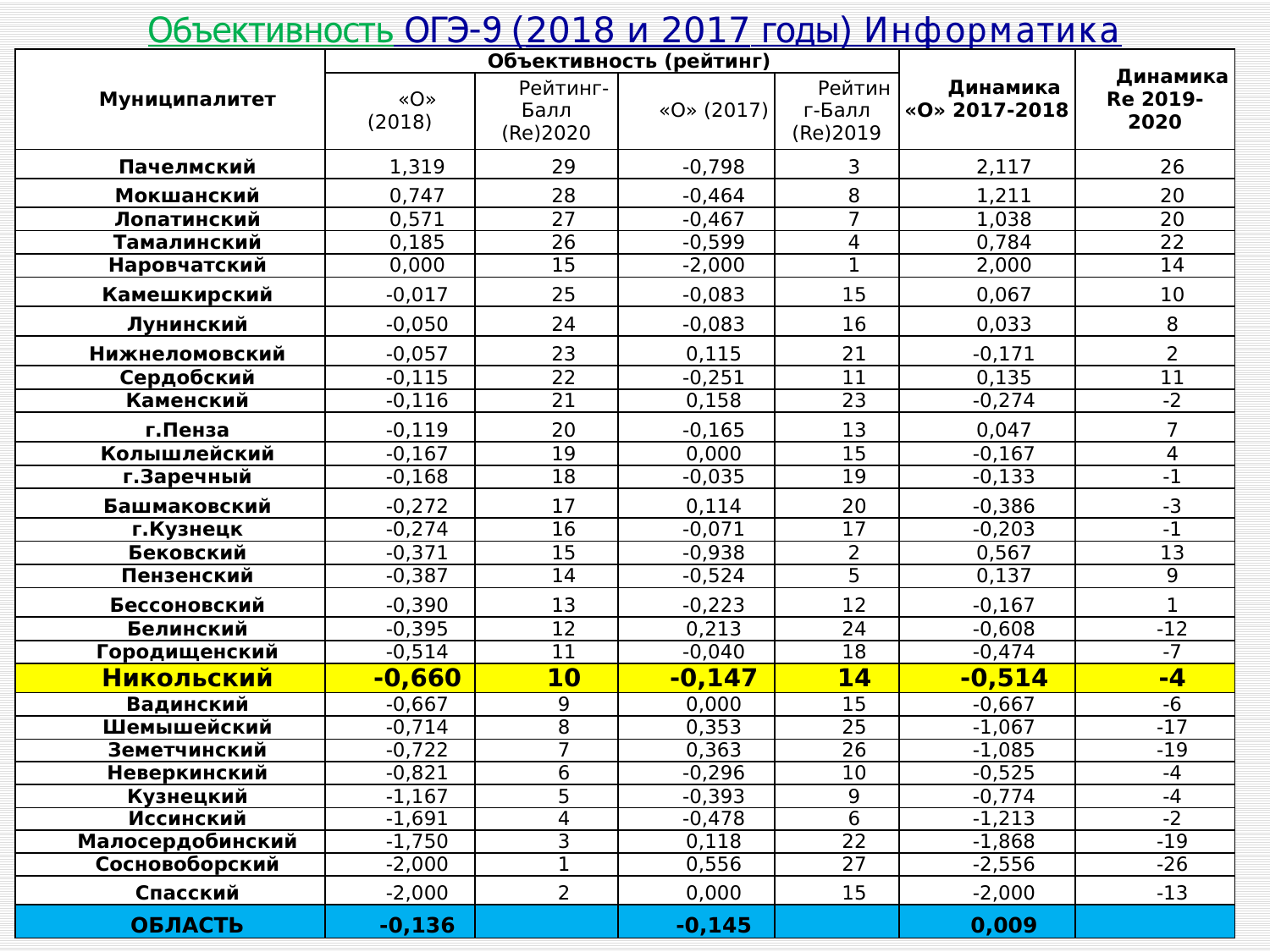

Объективность ОГЭ-9 (2018 и 2017 годы) Информатика
| Муниципалитет | Объективность (рейтинг) |  |  |  | Динамика «О» 2017-2018 | Динамика Re 2019-2020 |
| --- | --- | --- | --- | --- | --- | --- |
|  | «О» (2018) | Рейтинг-Балл (Re)2020 | «О» (2017) | Рейтинг-Балл (Re)2019 |  |  |
| Пачелмский | 1,319 | 29 | -0,798 | 3 | 2,117 | 26 |
| Мокшанский | 0,747 | 28 | -0,464 | 8 | 1,211 | 20 |
| Лопатинский | 0,571 | 27 | -0,467 | 7 | 1,038 | 20 |
| Тамалинский | 0,185 | 26 | -0,599 | 4 | 0,784 | 22 |
| Наровчатский | 0,000 | 15 | -2,000 | 1 | 2,000 | 14 |
| Камешкирский | -0,017 | 25 | -0,083 | 15 | 0,067 | 10 |
| Лунинский | -0,050 | 24 | -0,083 | 16 | 0,033 | 8 |
| Нижнеломовский | -0,057 | 23 | 0,115 | 21 | -0,171 | 2 |
| Сердобский | -0,115 | 22 | -0,251 | 11 | 0,135 | 11 |
| Каменский | -0,116 | 21 | 0,158 | 23 | -0,274 | -2 |
| г.Пенза | -0,119 | 20 | -0,165 | 13 | 0,047 | 7 |
| Колышлейский | -0,167 | 19 | 0,000 | 15 | -0,167 | 4 |
| г.Заречный | -0,168 | 18 | -0,035 | 19 | -0,133 | -1 |
| Башмаковский | -0,272 | 17 | 0,114 | 20 | -0,386 | -3 |
| г.Кузнецк | -0,274 | 16 | -0,071 | 17 | -0,203 | -1 |
| Бековский | -0,371 | 15 | -0,938 | 2 | 0,567 | 13 |
| Пензенский | -0,387 | 14 | -0,524 | 5 | 0,137 | 9 |
| Бессоновский | -0,390 | 13 | -0,223 | 12 | -0,167 | 1 |
| Белинский | -0,395 | 12 | 0,213 | 24 | -0,608 | -12 |
| Городищенский | -0,514 | 11 | -0,040 | 18 | -0,474 | -7 |
| Никольский | -0,660 | 10 | -0,147 | 14 | -0,514 | -4 |
| Вадинский | -0,667 | 9 | 0,000 | 15 | -0,667 | -6 |
| Шемышейский | -0,714 | 8 | 0,353 | 25 | -1,067 | -17 |
| Земетчинский | -0,722 | 7 | 0,363 | 26 | -1,085 | -19 |
| Неверкинский | -0,821 | 6 | -0,296 | 10 | -0,525 | -4 |
| Кузнецкий | -1,167 | 5 | -0,393 | 9 | -0,774 | -4 |
| Иссинский | -1,691 | 4 | -0,478 | 6 | -1,213 | -2 |
| Малосердобинский | -1,750 | 3 | 0,118 | 22 | -1,868 | -19 |
| Сосновоборский | -2,000 | 1 | 0,556 | 27 | -2,556 | -26 |
| Спасский | -2,000 | 2 | 0,000 | 15 | -2,000 | -13 |
| ОБЛАСТЬ | -0,136 |  | -0,145 |  | 0,009 |  |